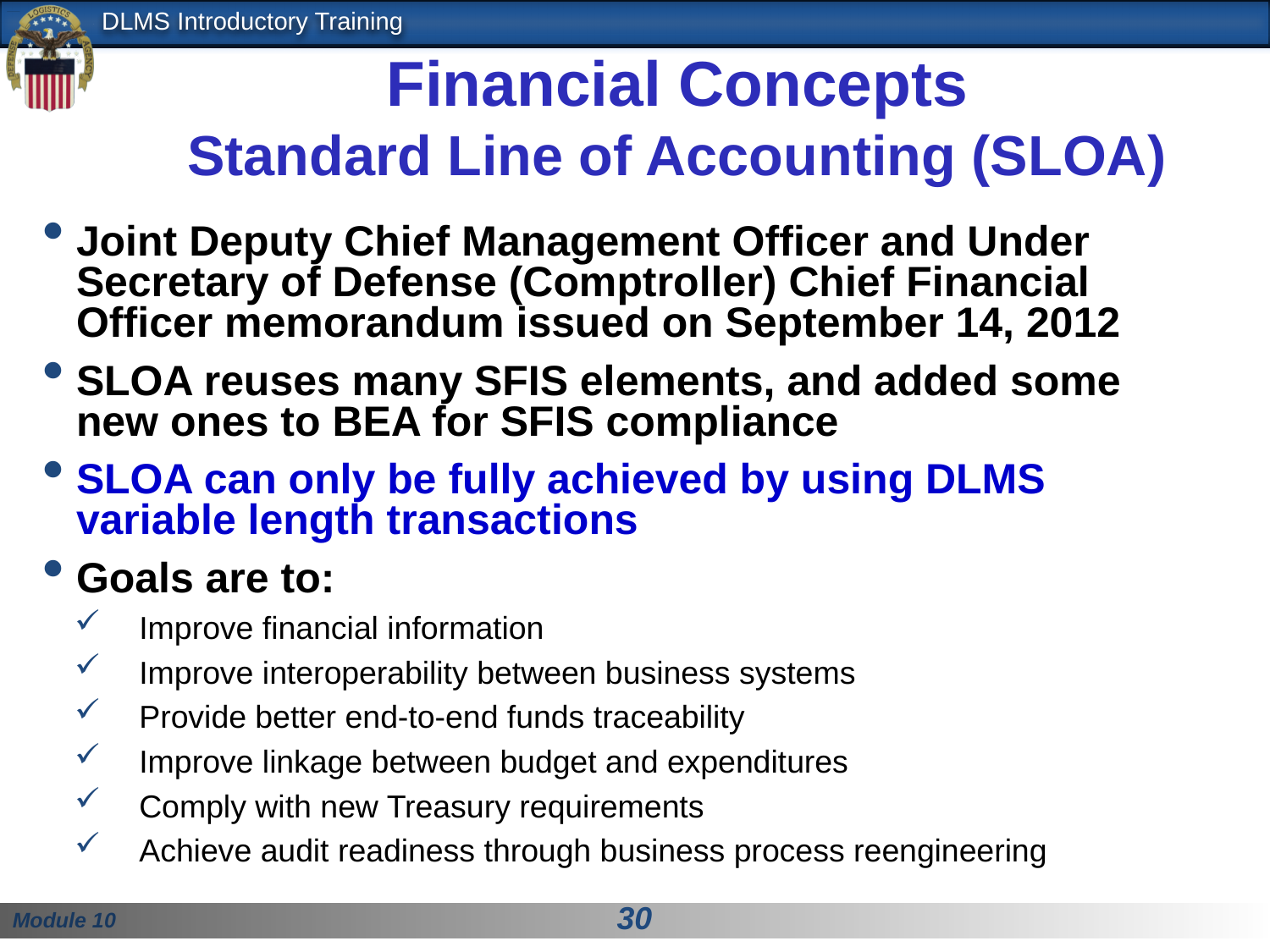

# Financial Concepts Standard Line of Accounting (SLOA)
Joint Deputy Chief Management Officer and Under Secretary of Defense (Comptroller) Chief Financial Officer memorandum issued on September 14, 2012
SLOA reuses many SFIS elements, and added some new ones to BEA for SFIS compliance
SLOA can only be fully achieved by using DLMS variable length transactions
Goals are to:
Improve financial information
Improve interoperability between business systems
Provide better end-to-end funds traceability
Improve linkage between budget and expenditures
Comply with new Treasury requirements
Achieve audit readiness through business process reengineering